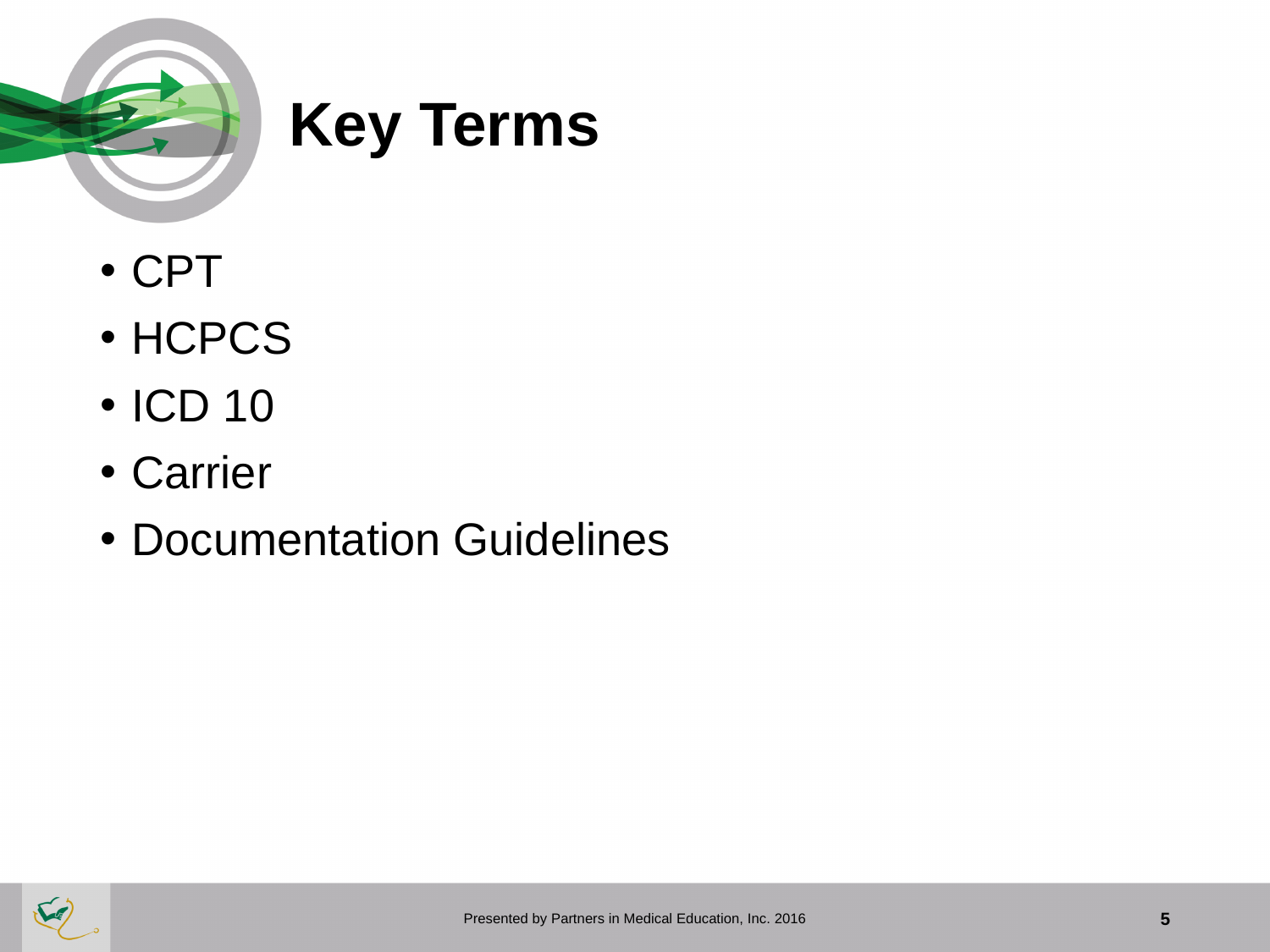

# Key Terms
CPT
HCPCS
ICD 10
Carrier
Documentation Guidelines

Presented by Partners in Medical Education, Inc. 2016
5